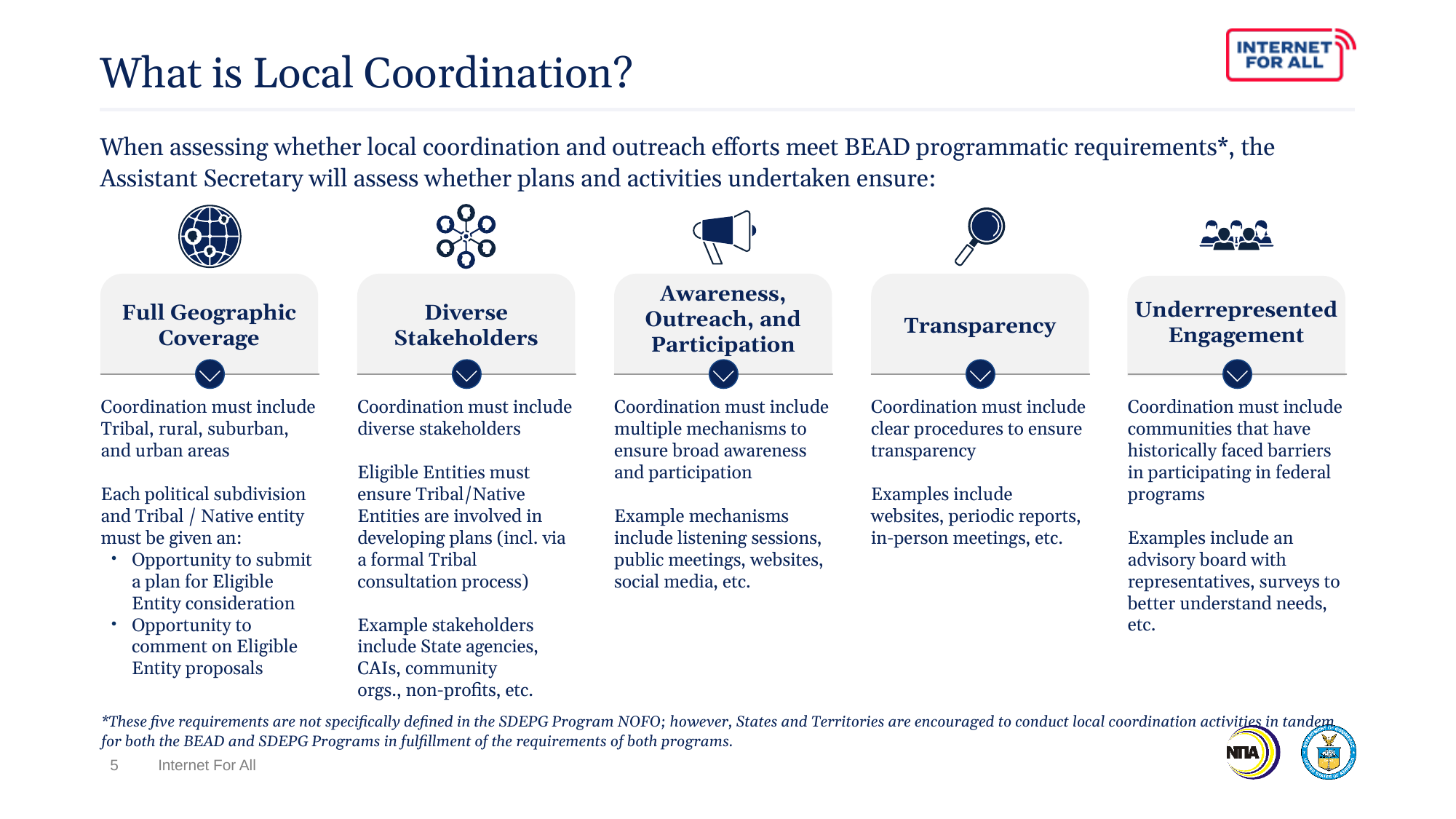

# What is Local Coordination?
When assessing whether local coordination and outreach efforts meet BEAD programmatic requirements*, the Assistant Secretary will assess whether plans and activities undertaken ensure:

Full Geographic Coverage
Diverse Stakeholders
Awareness, Outreach, and Participation
Transparency
Underrepresented Engagement

Coordination must include diverse stakeholders

Eligible Entities must ensure Tribal/Native Entities are involved in developing plans (incl. via a formal Tribal consultation process)

Example stakeholders include State agencies, CAIs, community orgs., non-profits, etc.
Coordination must include multiple mechanisms to ensure broad awareness and participation

Example mechanisms include listening sessions, public meetings, websites, social media, etc.
Coordination must include Tribal, rural, suburban, and urban areas

Each political subdivision and Tribal / Native entity must be given an:
Opportunity to submit a plan for Eligible Entity consideration
Opportunity to comment on Eligible Entity proposals

Coordination must include clear procedures to ensure transparency

Examples include websites, periodic reports, in-person meetings, etc.
Coordination must include communities that have historically faced barriers in participating in federal programs

Examples include an advisory board with representatives, surveys to better understand needs, etc.
*These five requirements are not specifically defined in the SDEPG Program NOFO; however, States and Territories are encouraged to conduct local coordination activities in tandem for both the BEAD and SDEPG Programs in fulfillment of the requirements of both programs.